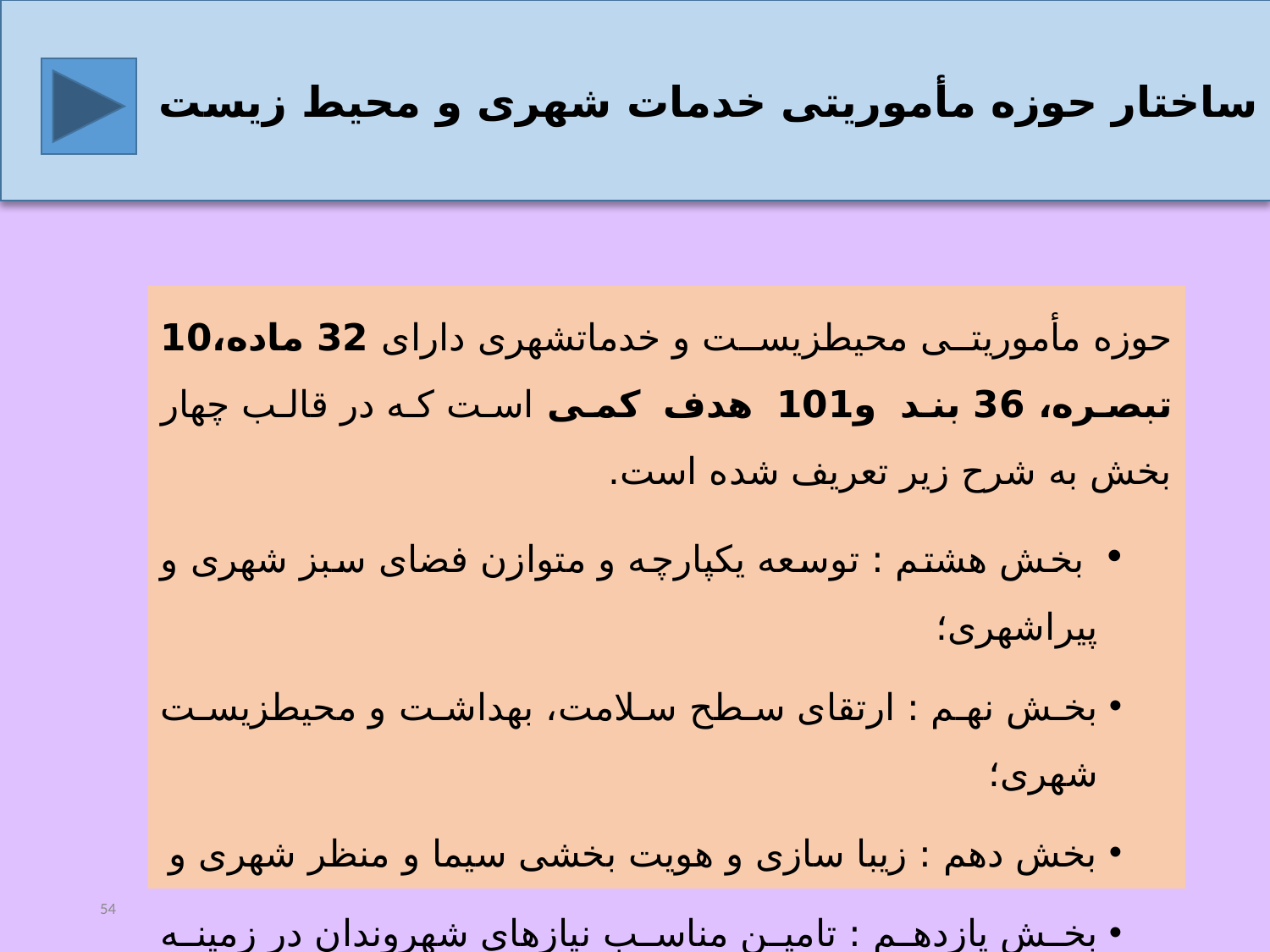

ساختار حوزه مأموریتی خدمات شهری و محیط زیست

حوزه مأموریتی محیط‏زیست و خدمات‏شهری دارای 32 ماده،10 تبصره، 36 بند و101 هدف کمی است که در قالب چهار بخش به شرح زیر تعریف شده است.
 بخش هشتم : توسعه یکپارچه و متوازن فضای سبز شهری و پیراشهری؛
بخش نهم : ارتقای سطح سلامت، بهداشت و محیط‏زیست شهری؛
بخش دهم : زیبا سازی و هویت بخشی سیما و منظر شهری و
بخش یازدهم : تامین مناسب نیازهای شهروندان در زمینه خدمات‏شهری
54